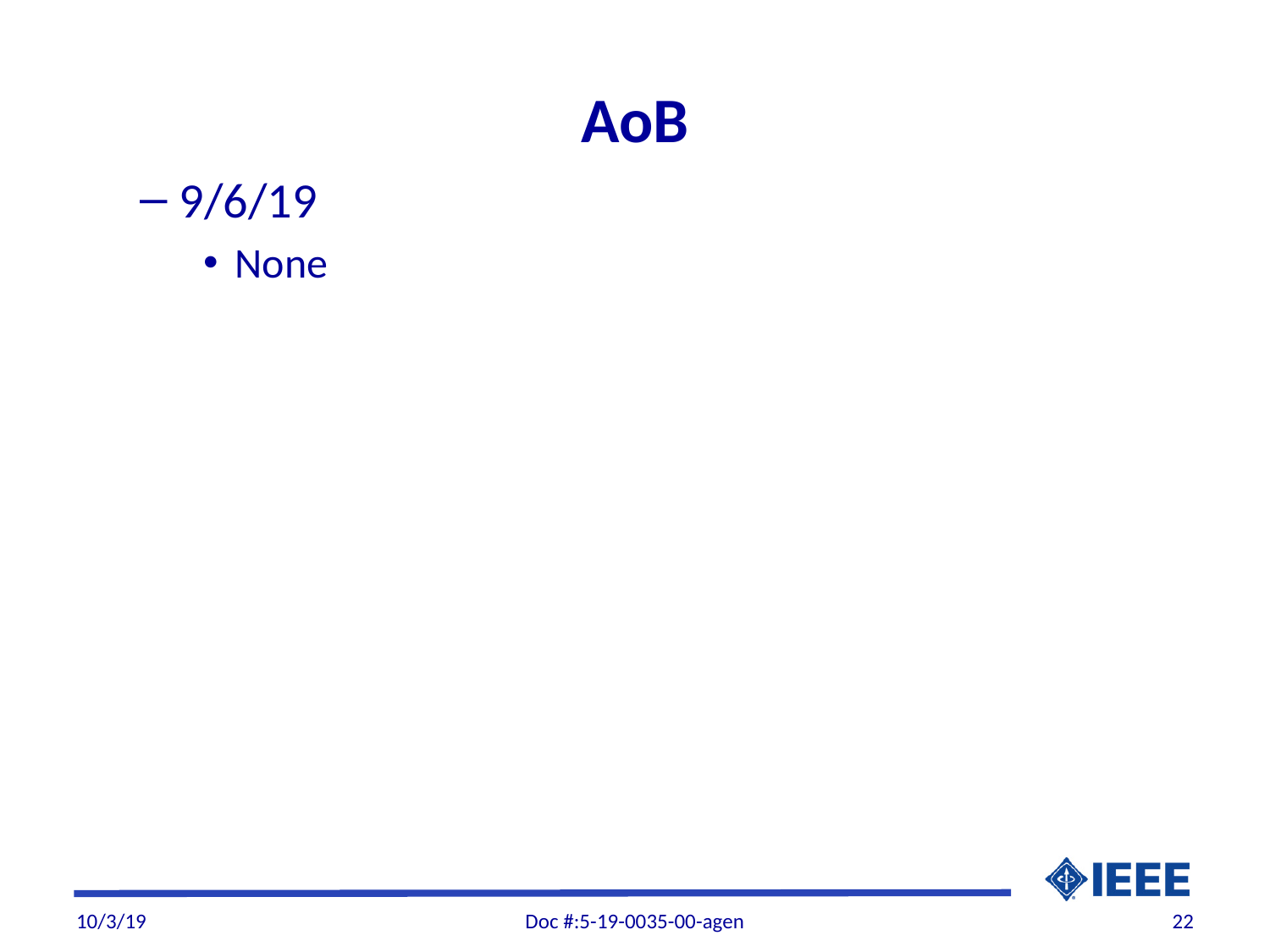

# AoB
9/6/19
None

10/3/19
Doc #:5-19-0035-00-agen
22